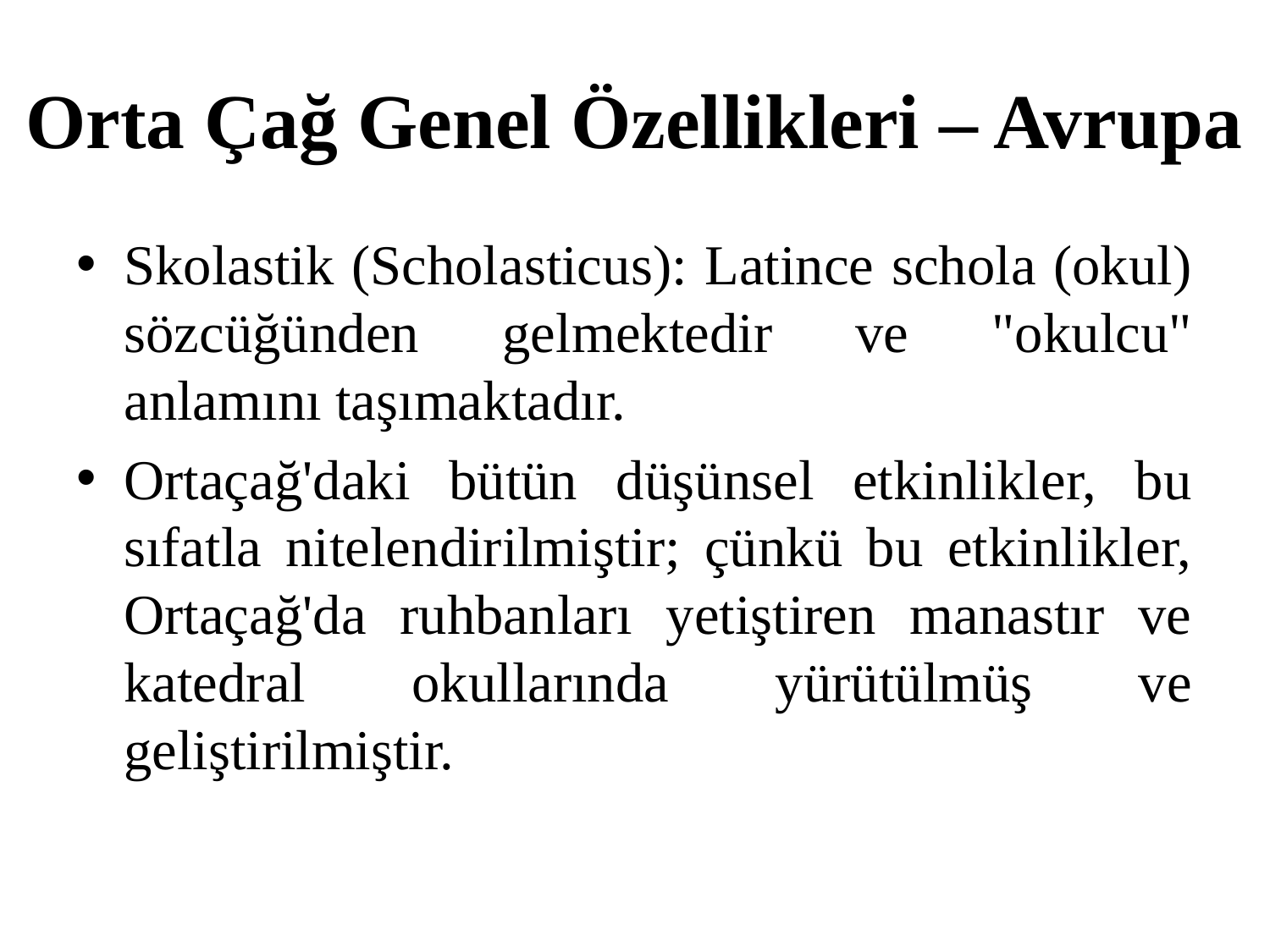

# Orta Çağ Genel Özellikleri – Avrupa
Skolastik (Scholasticus): Latince schola (okul) sözcüğünden gelmektedir ve "okulcu" anlamını taşımaktadır.
Ortaçağ'daki bütün düşünsel etkinlikler, bu sıfatla nitelendirilmiştir; çünkü bu etkinlikler, Ortaçağ'da ruhbanları yetiştiren manastır ve katedral okullarında yürütülmüş ve geliştirilmiştir.